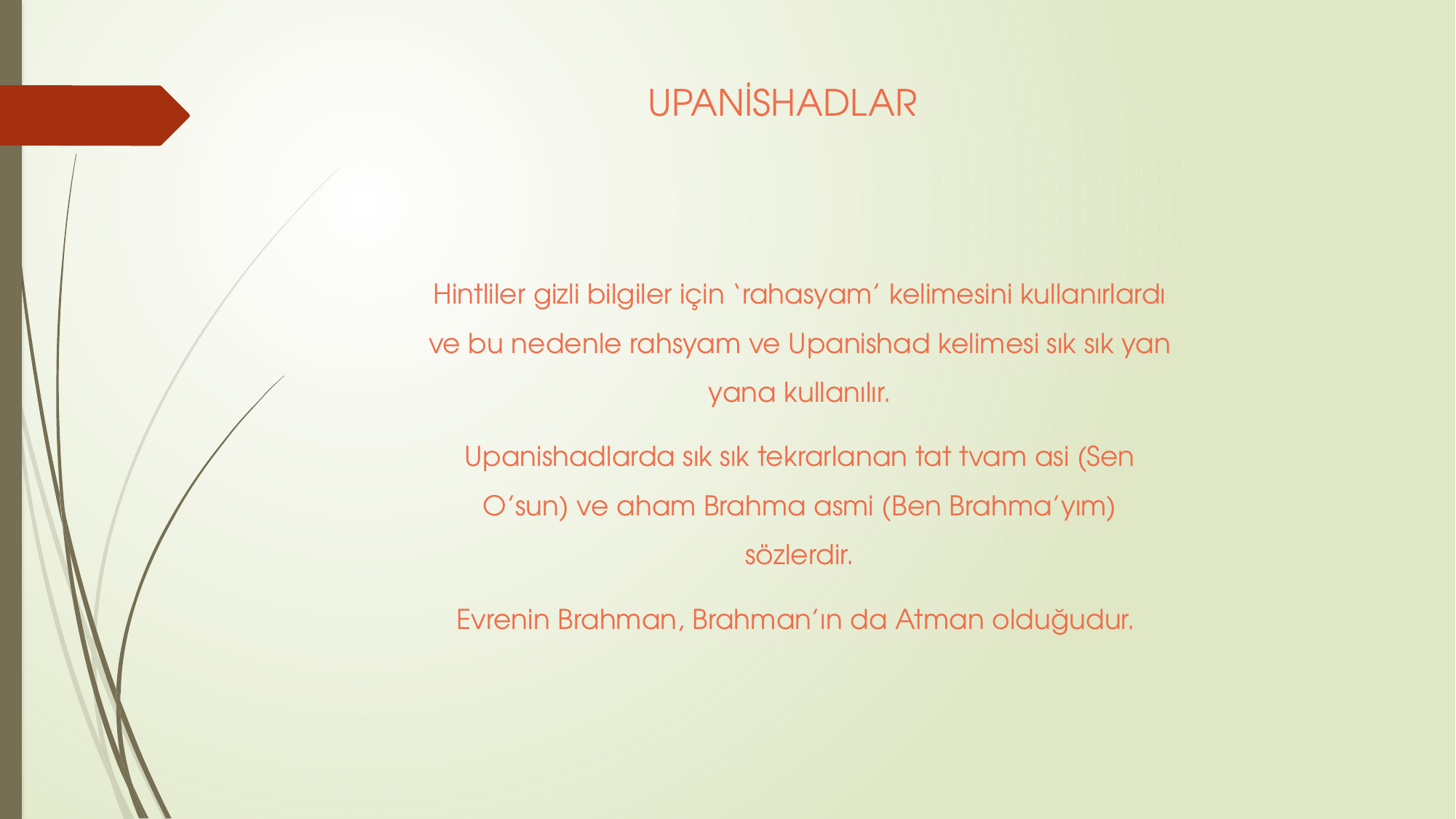

# UPANİSHADLAR
Hintliler gizli bilgiler için ‘rahasyam’ kelimesini kullanırlardı ve bu nedenle rahsyam ve Upanishad kelimesi sık sık yan yana kullanılır.
Upanishadlarda sık sık tekrarlanan tat tvam asi (Sen O’sun) ve aham Brahma asmi (Ben Brahma’yım) sözlerdir.
Evrenin Brahman, Brahman’ın da Atman olduğudur.